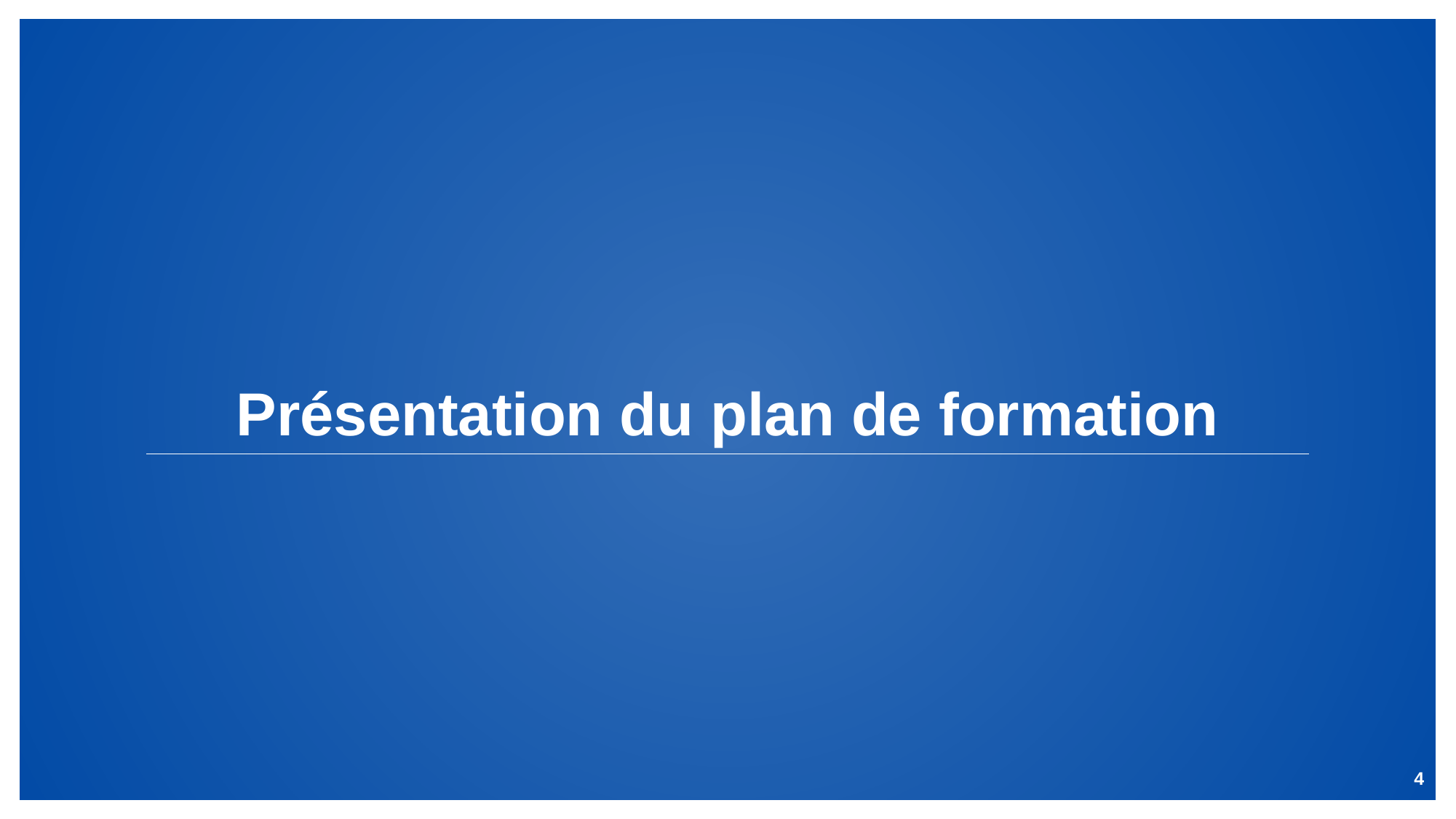

# Présentation du plan de formation

4